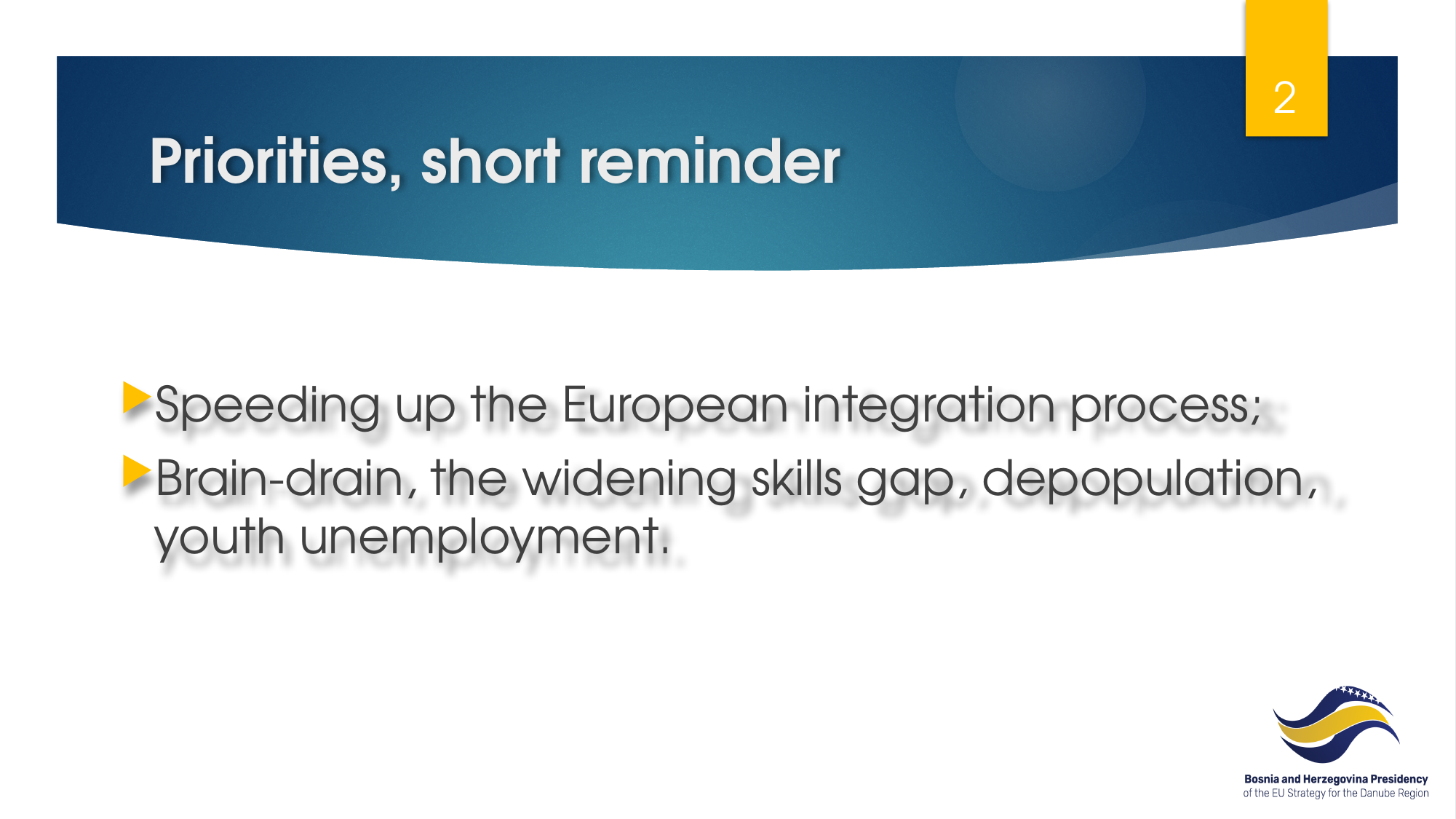

2
# Priorities, short reminder

Speeding up the European integration process;
Brain-drain, the widening skills gap, depopulation, youth unemployment.